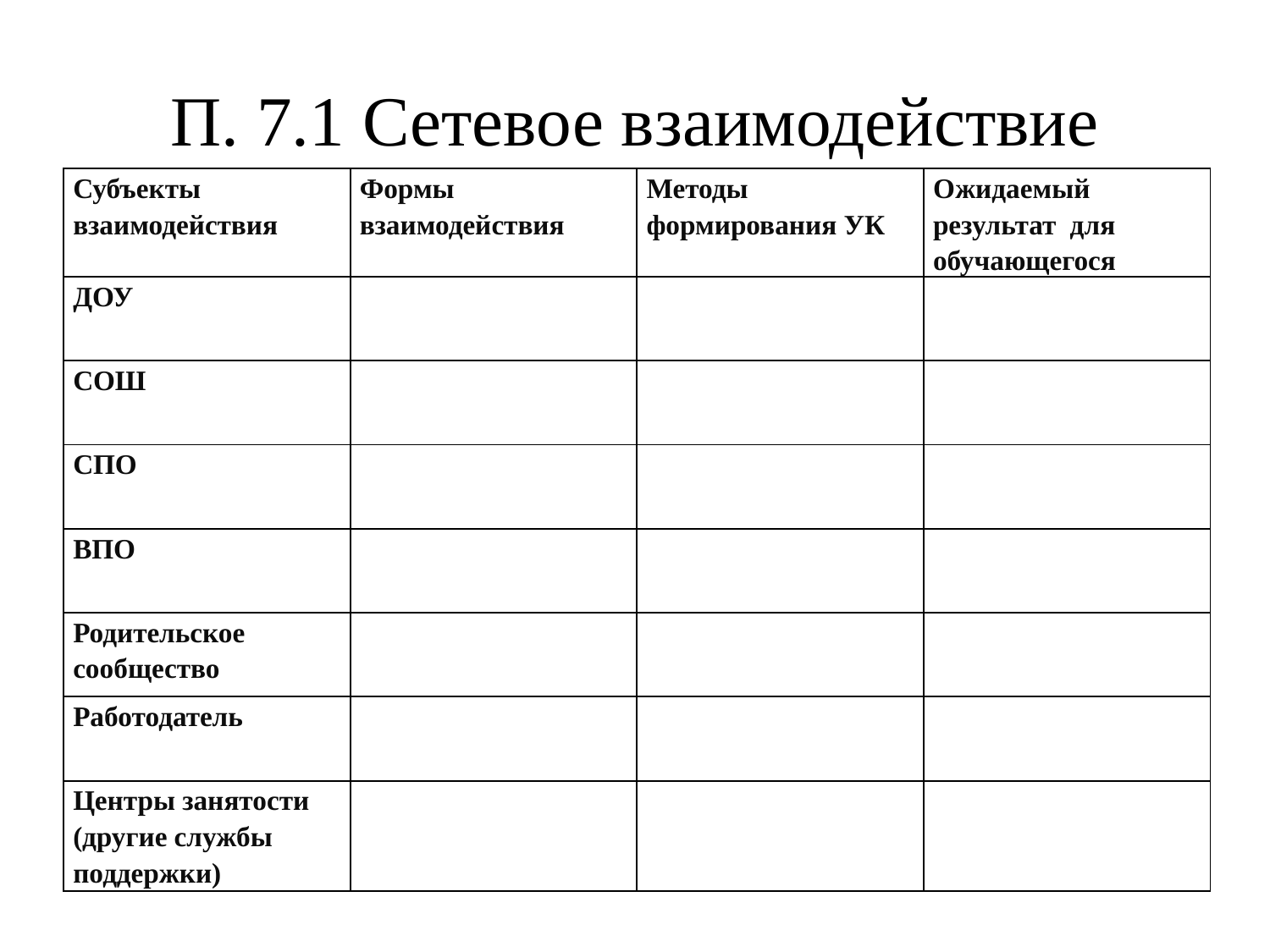

# П. 7.1 Сетевое взаимодействие
| Субъекты взаимодействия | Формы взаимодействия | Методы формирования УК | Ожидаемый результат для обучающегося |
| --- | --- | --- | --- |
| ДОУ |  |  |  |
| СОШ |  |  |  |
| СПО |  |  |  |
| ВПО |  |  |  |
| Родительское сообщество |  |  |  |
| Работодатель |  |  |  |
| Центры занятости (другие службы поддержки) |  |  |  |